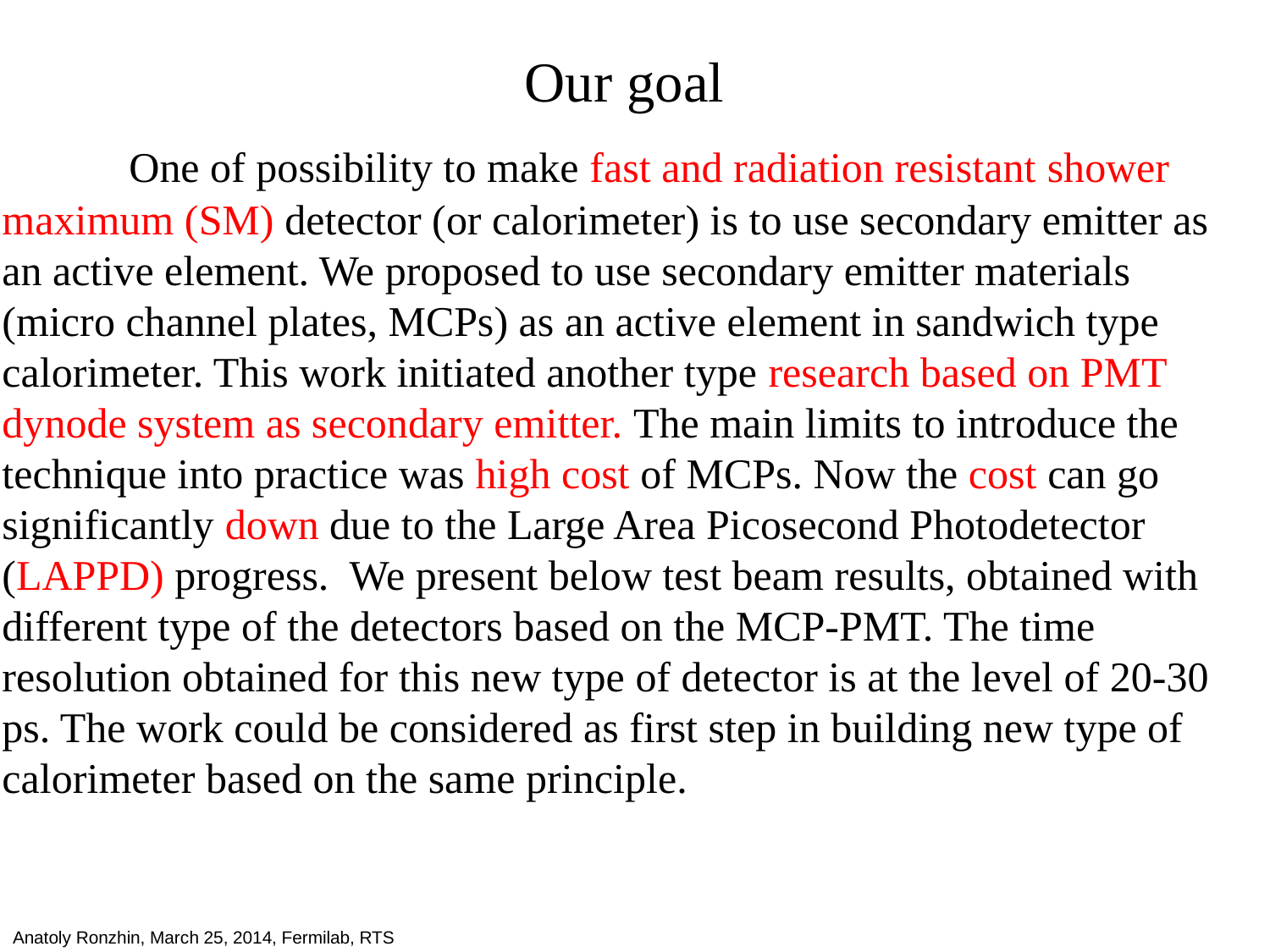

# Our goal
	One of possibility to make fast and radiation resistant shower     maximum (SM) detector (or calorimeter) is to use secondary emitter as an active element. We proposed to use secondary emitter materials (micro channel plates, MCPs) as an active element in sandwich type calorimeter. This work initiated another type research based on PMT dynode system as secondary emitter. The main limits to introduce the technique into practice was high cost of MCPs. Now the cost can go significantly down due to the Large Area Picosecond Photodetector (LAPPD) progress.  We present below test beam results, obtained with different type of the detectors based on the MCP-PMT. The time resolution obtained for this new type of detector is at the level of 20-30 ps. The work could be considered as first step in building new type of calorimeter based on the same principle.
Anatoly Ronzhin, March 25, 2014, Fermilab, RTS